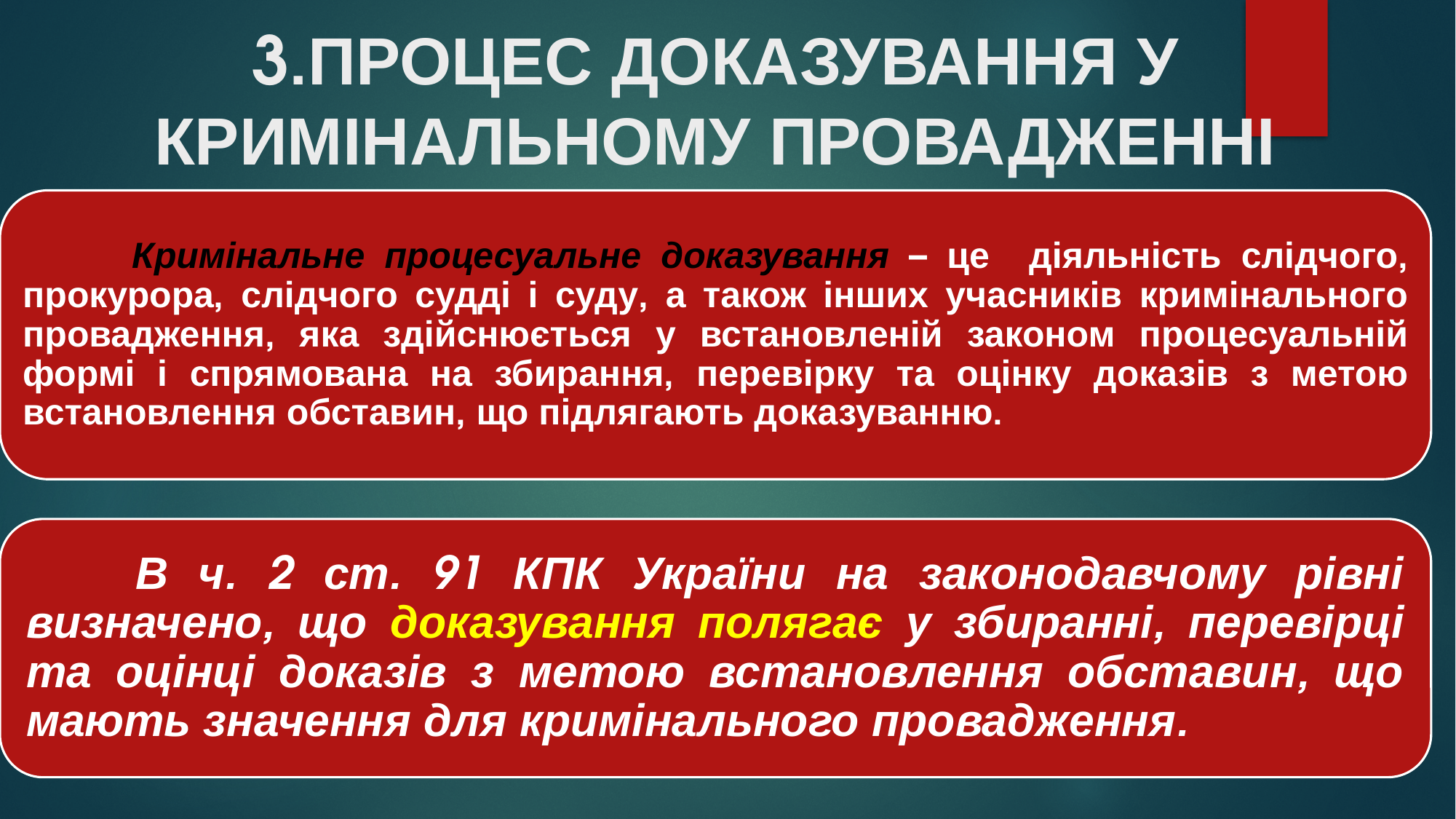

# 3.ПРОЦЕС ДОКАЗУВАННЯ У КРИМІНАЛЬНОМУ ПРОВАДЖЕННІ
	Кримінальне процесуальне доказування – це  діяльність слідчого, прокурора, слідчого судді і суду, а також інших учасників кримінального провадження, яка здійснюється у встановленій законом процесуальній формі і спрямована на збирання, перевірку та оцінку доказів з метою встановлення обставин, що підлягають доказуванню.
	В ч. 2 ст. 91 КПК України на законодавчому рівні визначено, що доказування полягає у збиранні, перевірці та оцінці доказів з метою встановлення обставин, що мають значення для кримінального провадження.